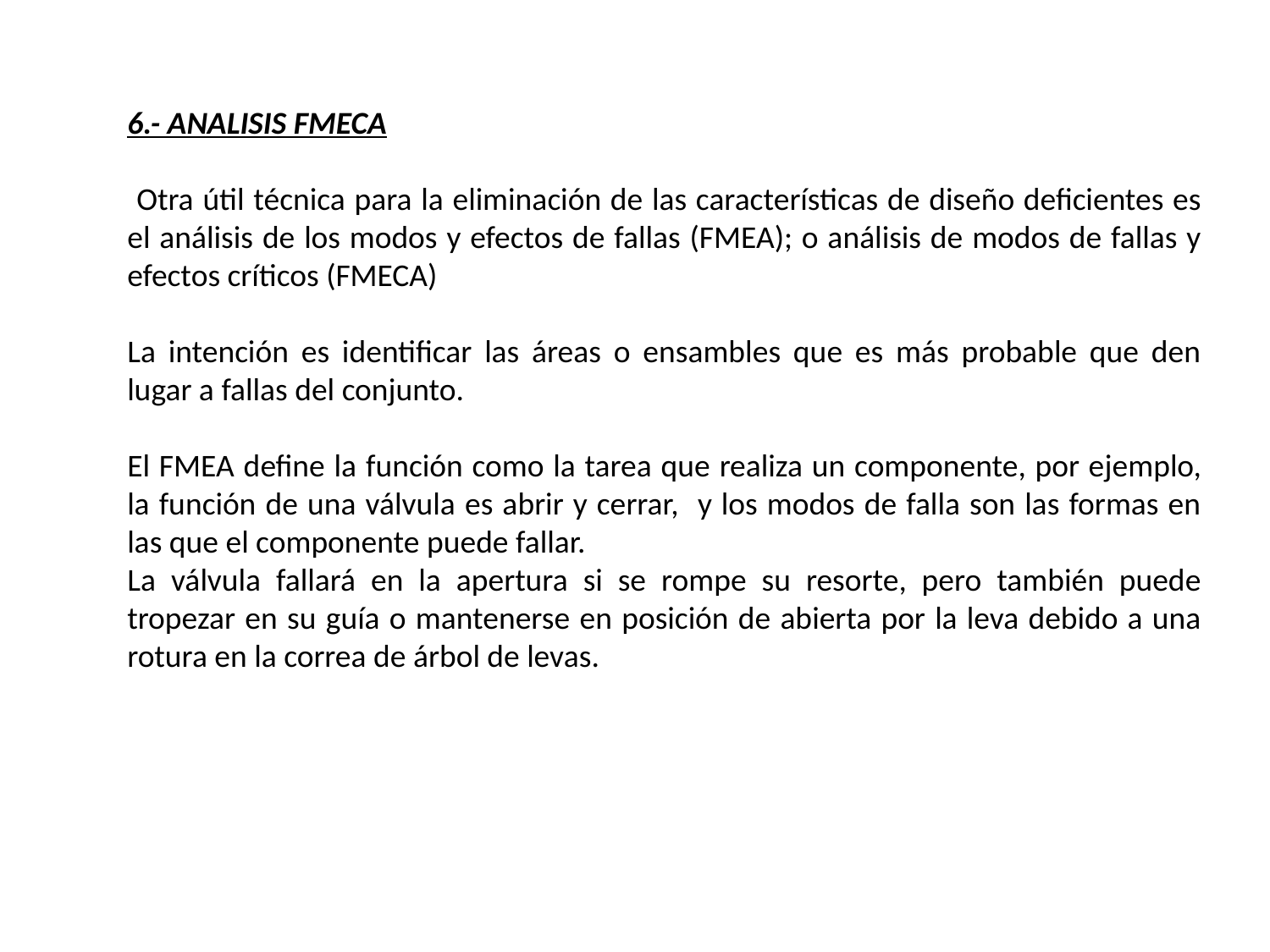

6.- ANALISIS FMECA

 Otra útil técnica para la eliminación de las características de diseño deficientes es el análisis de los modos y efectos de fallas (FMEA); o análisis de modos de fallas y efectos críticos (FMECA)

La intención es identificar las áreas o ensambles que es más probable que den lugar a fallas del conjunto.

El FMEA define la función como la tarea que realiza un componente, por ejemplo, la función de una válvula es abrir y cerrar,  y los modos de falla son las formas en las que el componente puede fallar.
La válvula fallará en la apertura si se rompe su resorte, pero también puede tropezar en su guía o mantenerse en posición de abierta por la leva debido a una rotura en la correa de árbol de levas.